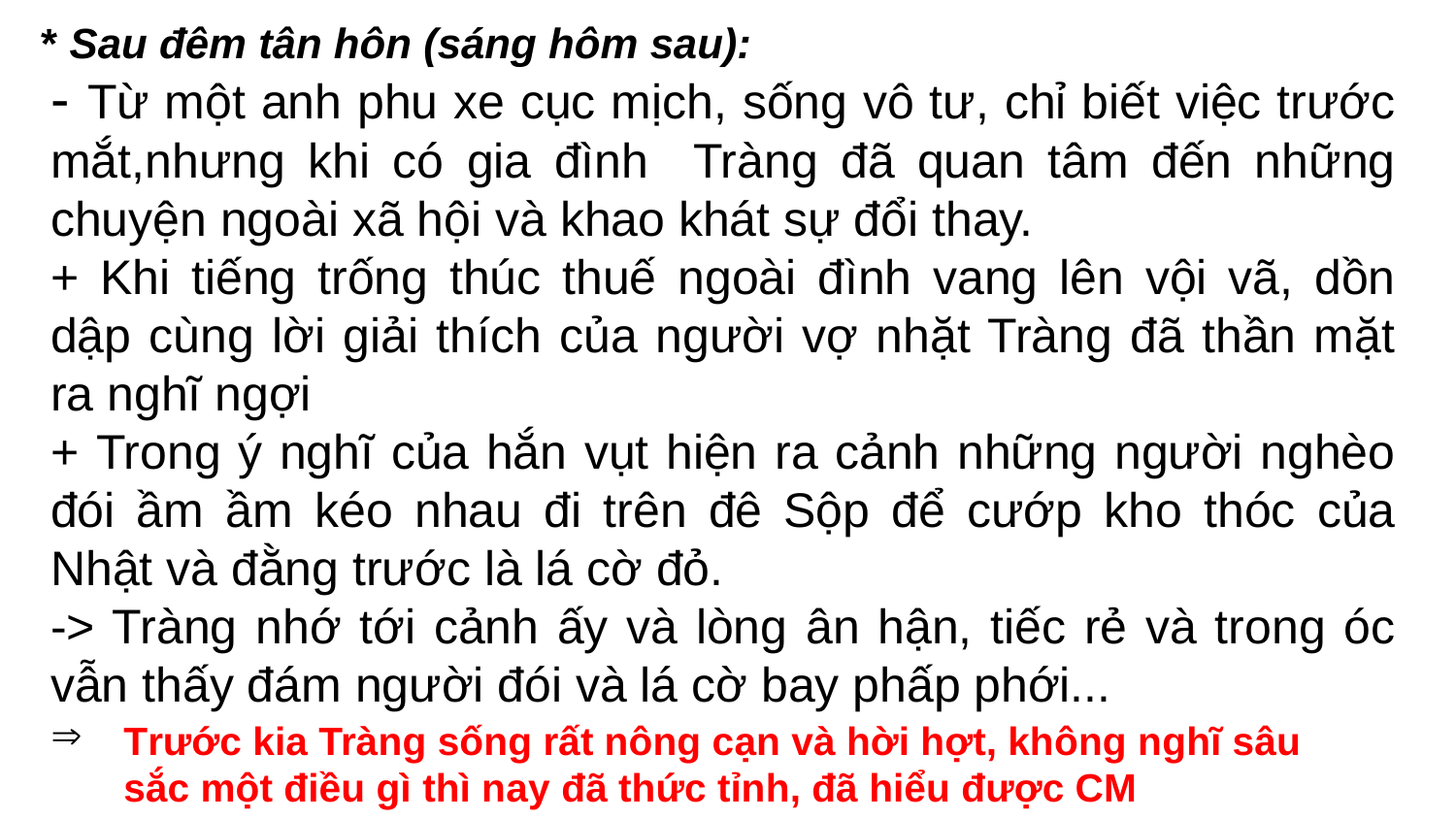

* Sau đêm tân hôn (sáng hôm sau):
- Từ một anh phu xe cục mịch, sống vô tư, chỉ biết việc trước mắt,nhưng khi có gia đình  Tràng đã quan tâm đến những chuyện ngoài xã hội và khao khát sự đổi thay.
+ Khi tiếng trống thúc thuế ngoài đình vang lên vội vã, dồn dập cùng lời giải thích của người vợ nhặt Tràng đã thần mặt ra nghĩ ngợi
+ Trong ý nghĩ của hắn vụt hiện ra cảnh những người nghèo đói ầm ầm kéo nhau đi trên đê Sộp để cướp kho thóc của Nhật và đằng trước là lá cờ đỏ.
-> Tràng nhớ tới cảnh ấy và lòng ân hận, tiếc rẻ và trong óc vẫn thấy đám người đói và lá cờ bay phấp phới...

Trước kia Tràng sống rất nông cạn và hời hợt, không nghĩ sâu sắc một điều gì thì nay đã thức tỉnh, đã hiểu được CM